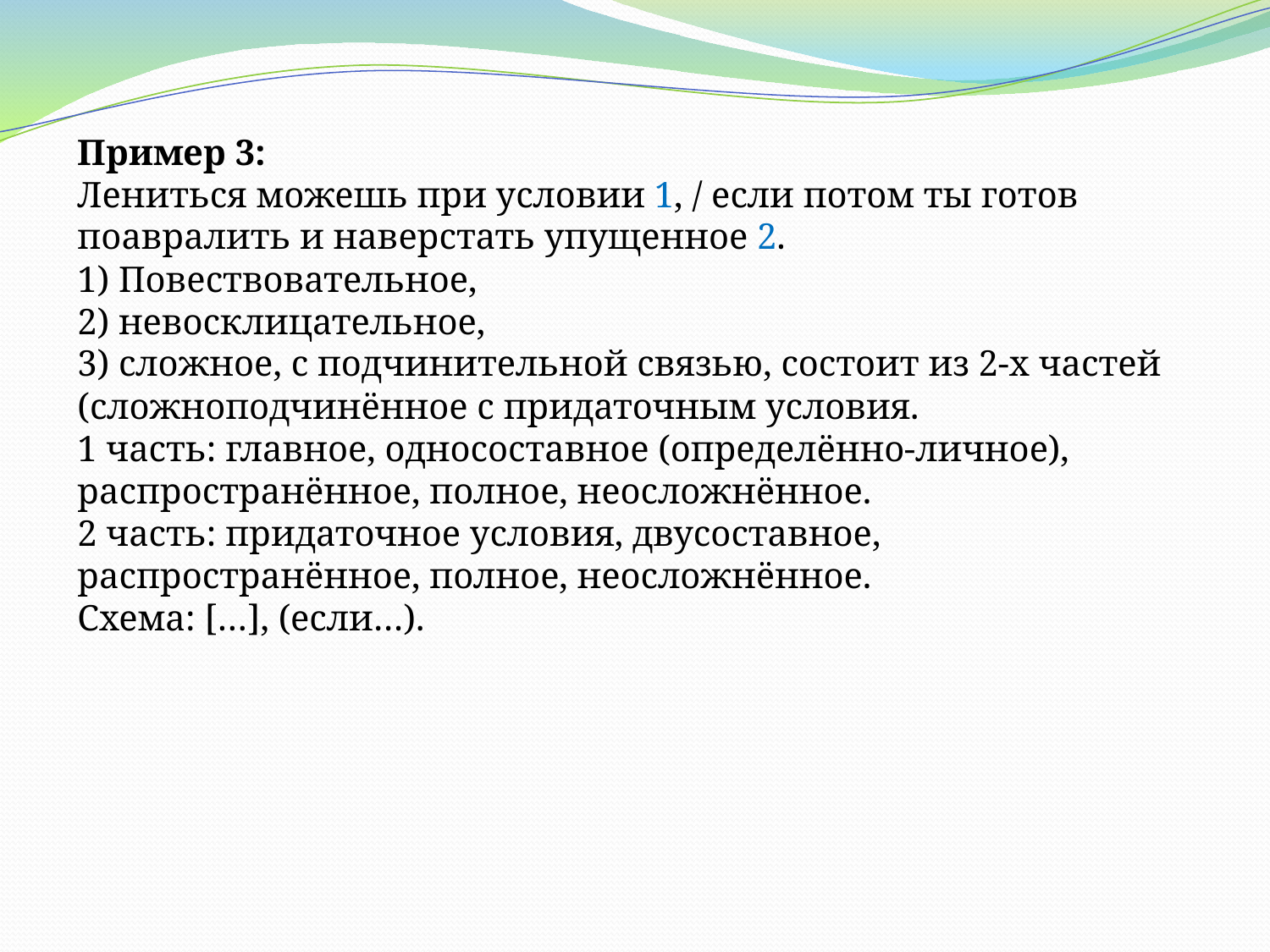

Пример 3:
Лениться можешь при условии 1, / если потом ты готов поавралить и наверстать упущенное 2.
1) Повествовательное,
2) невосклицательное,
3) сложное, с подчинительной связью, состоит из 2-х частей (сложноподчинённое с придаточным условия.
1 часть: главное, односоставное (определённо-личное), распространённое, полное, неосложнённое.
2 часть: придаточное условия, двусоставное, распространённое, полное, неосложнённое.
Схема: […], (если…).